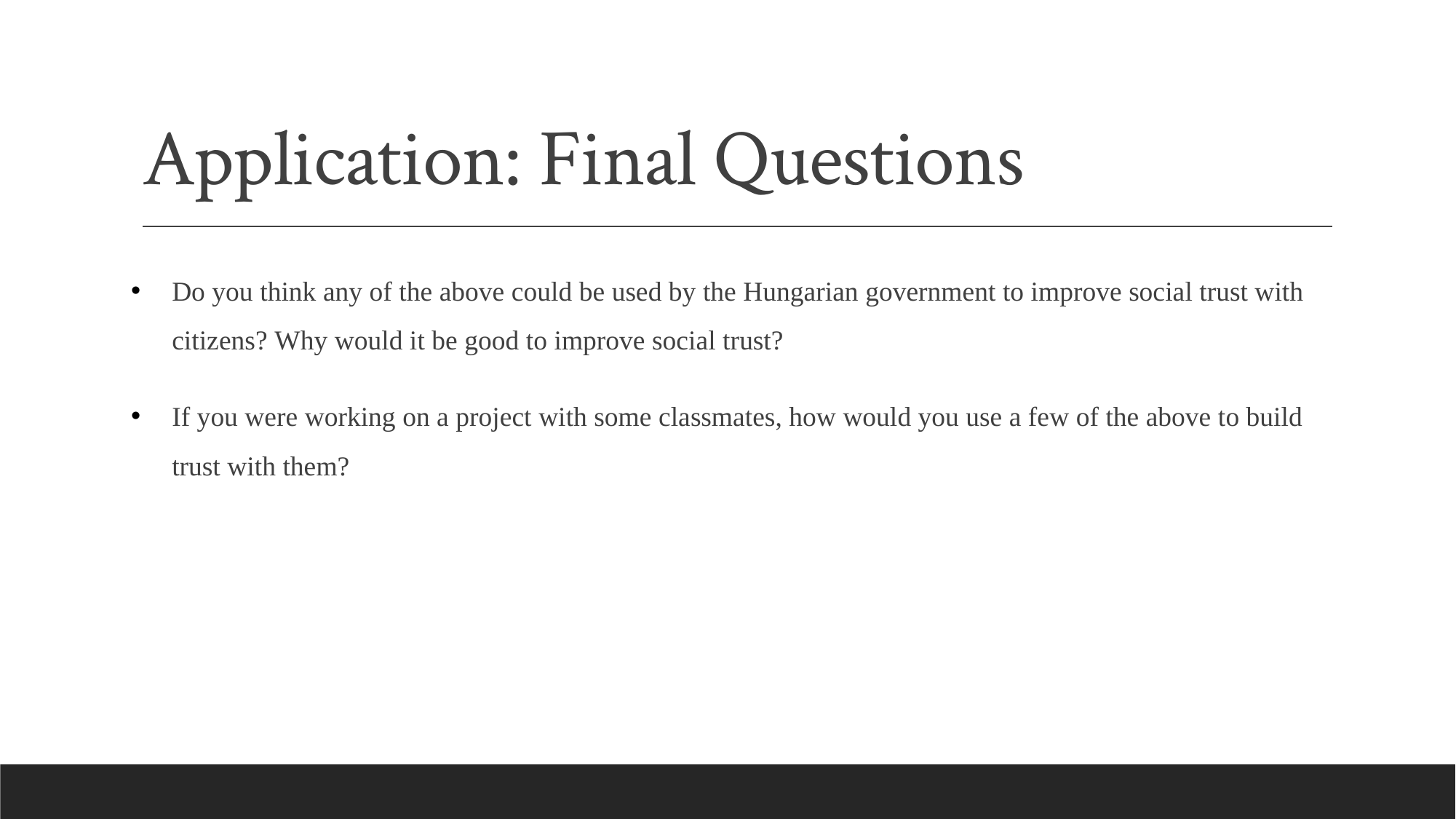

# Application: Final Questions
Do you think any of the above could be used by the Hungarian government to improve social trust with citizens? Why would it be good to improve social trust?
If you were working on a project with some classmates, how would you use a few of the above to build trust with them?